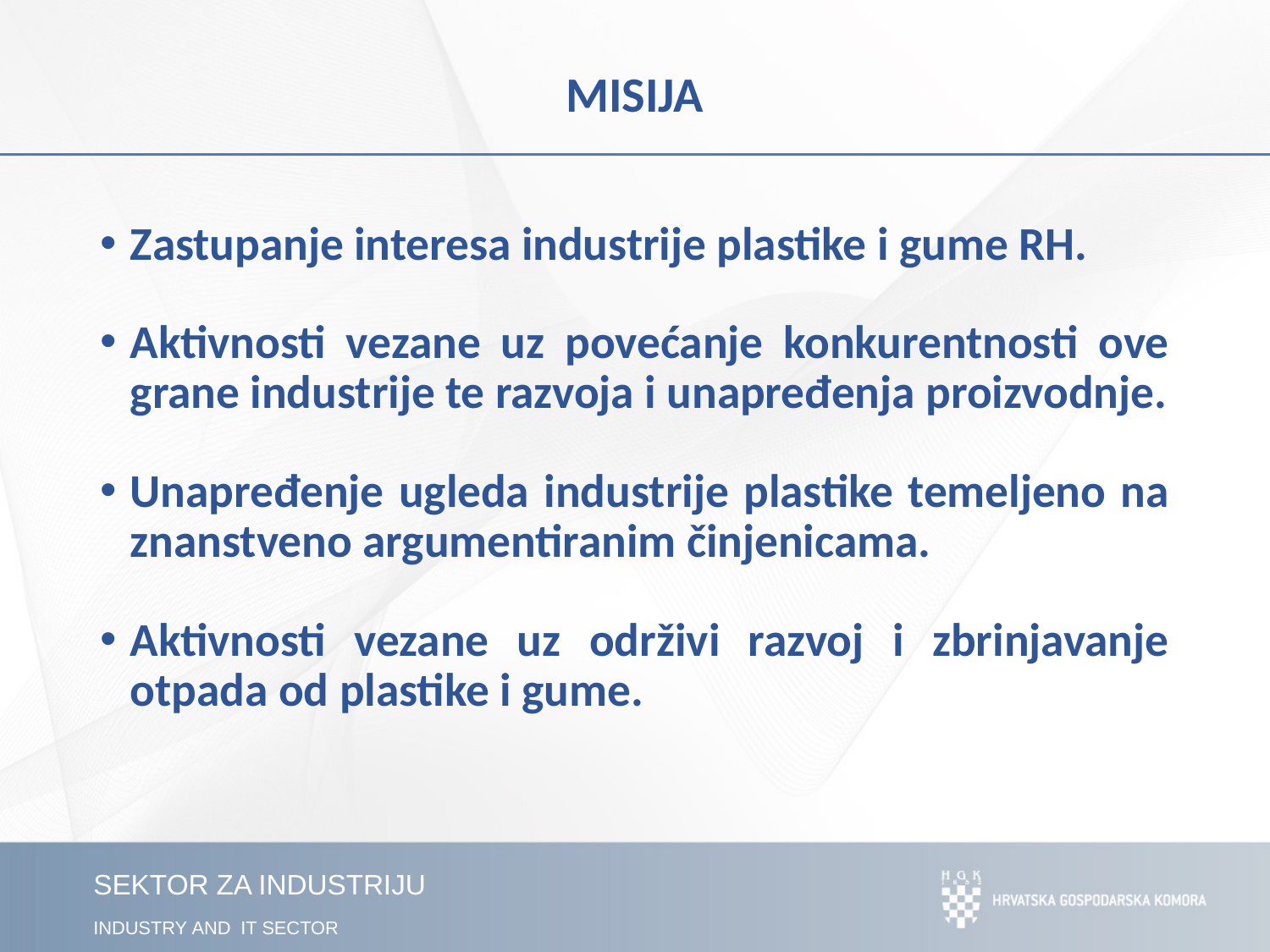

# MISIJA
Zastupanje interesa industrije plastike i gume RH.

Aktivnosti vezane uz povećanje konkurentnosti ove grane industrije te razvoja i unapređenja proizvodnje.

Unapređenje ugleda industrije plastike temeljeno na znanstveno argumentiranim činjenicama.

Aktivnosti vezane uz održivi razvoj i zbrinjavanje otpada od plastike i gume.